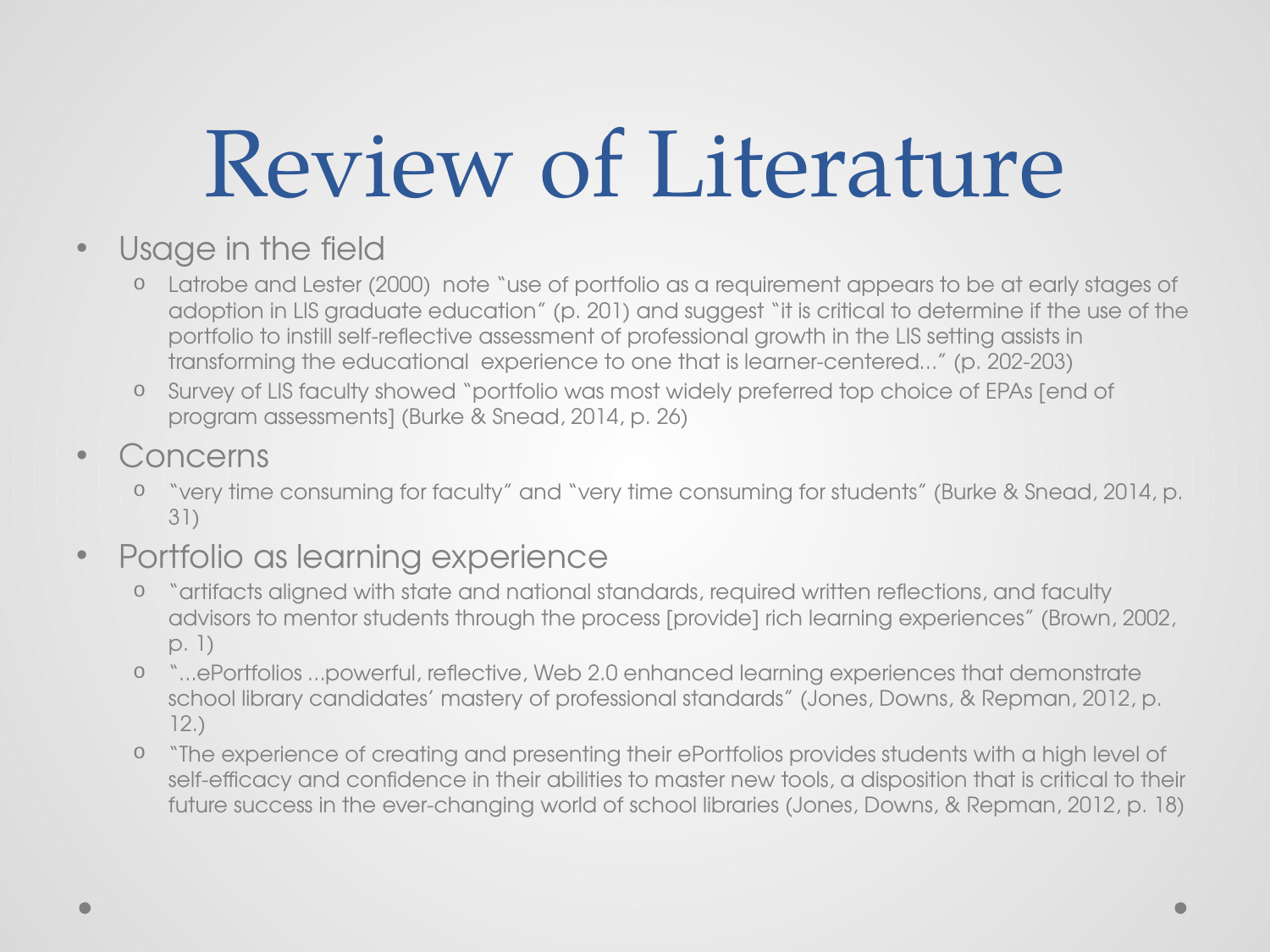

# Review of Literature
Usage in the field
Latrobe and Lester (2000)  note “use of portfolio as a requirement appears to be at early stages of adoption in LIS graduate education” (p. 201) and suggest “it is critical to determine if the use of the portfolio to instill self-reflective assessment of professional growth in the LIS setting assists in transforming the educational  experience to one that is learner-centered…” (p. 202-203)
Survey of LIS faculty showed “portfolio was most widely preferred top choice of EPAs [end of program assessments] (Burke & Snead, 2014, p. 26)
Concerns
“very time consuming for faculty” and “very time consuming for students” (Burke & Snead, 2014, p. 31)
Portfolio as learning experience
“artifacts aligned with state and national standards, required written reflections, and faculty advisors to mentor students through the process [provide] rich learning experiences” (Brown, 2002, p. 1)
“…ePortfolios …powerful, reflective, Web 2.0 enhanced learning experiences that demonstrate school library candidates’ mastery of professional standards” (Jones, Downs, & Repman, 2012, p. 12.)
“The experience of creating and presenting their ePortfolios provides students with a high level of self-efficacy and confidence in their abilities to master new tools, a disposition that is critical to their future success in the ever-changing world of school libraries (Jones, Downs, & Repman, 2012, p. 18)